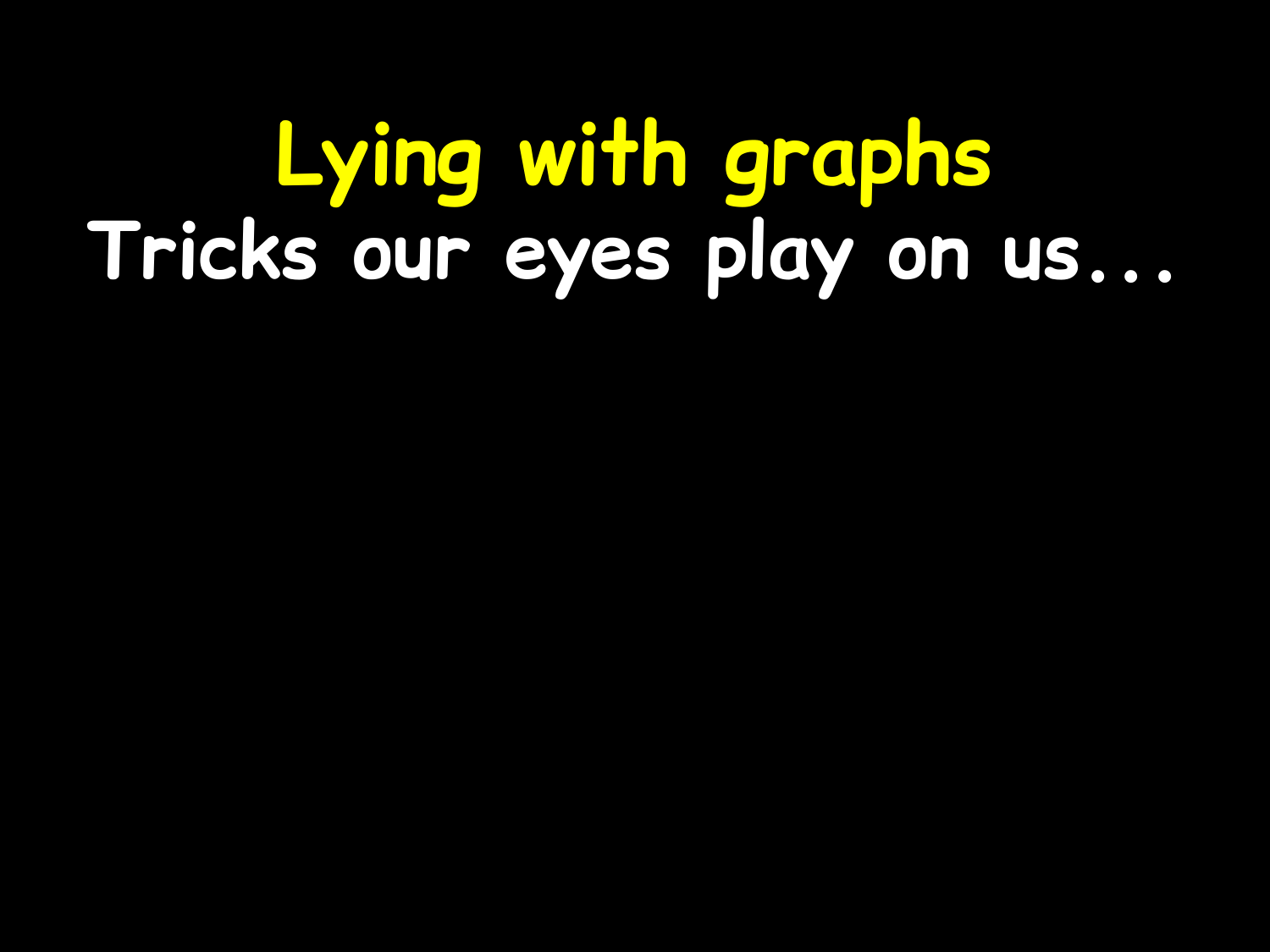

Lying with graphs
Tricks our eyes play on us...